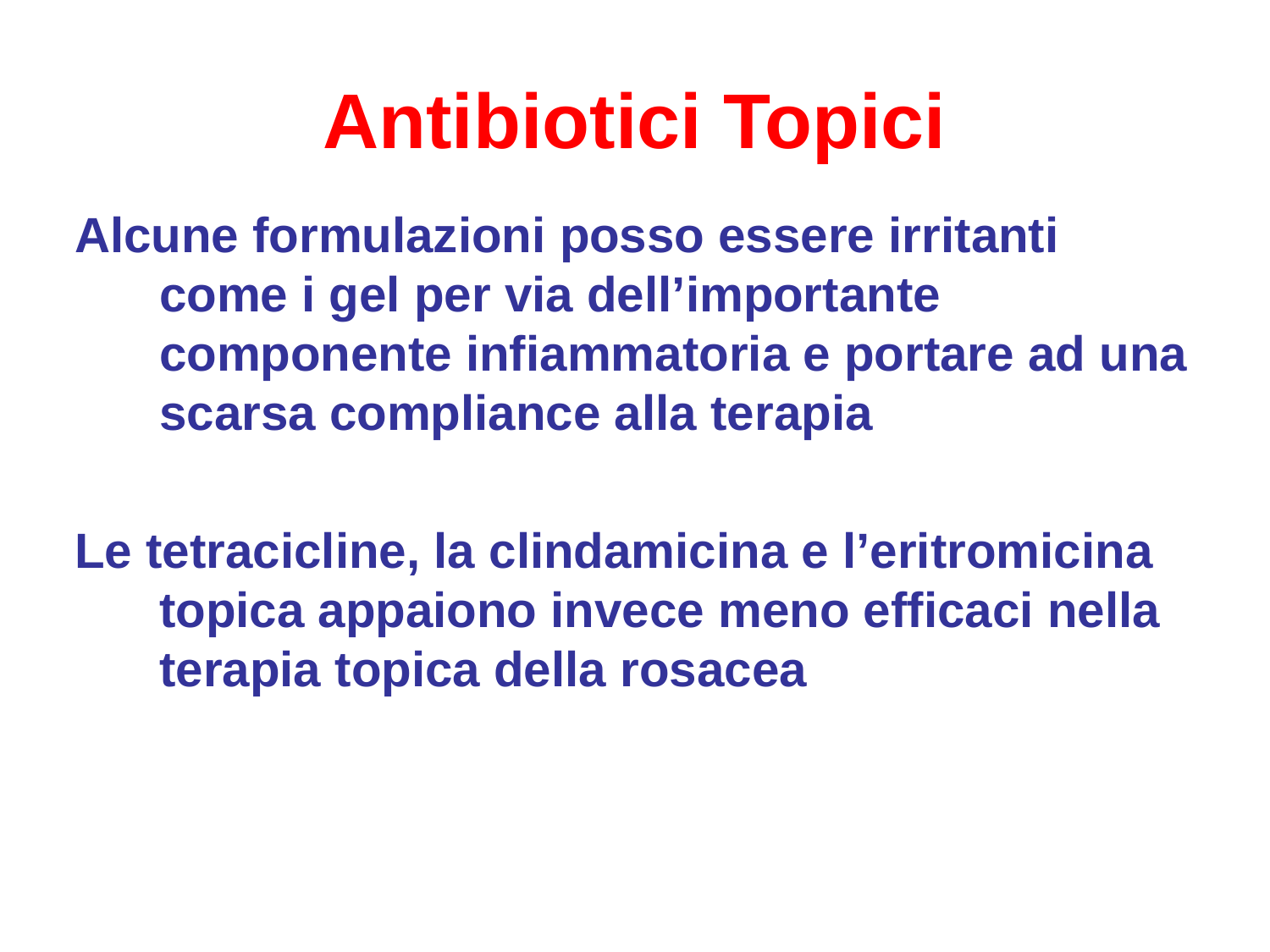

# Antibiotici Topici
Alcune formulazioni posso essere irritanti come i gel per via dell’importante componente infiammatoria e portare ad una scarsa compliance alla terapia

Le tetracicline, la clindamicina e l’eritromicina topica appaiono invece meno efficaci nella terapia topica della rosacea